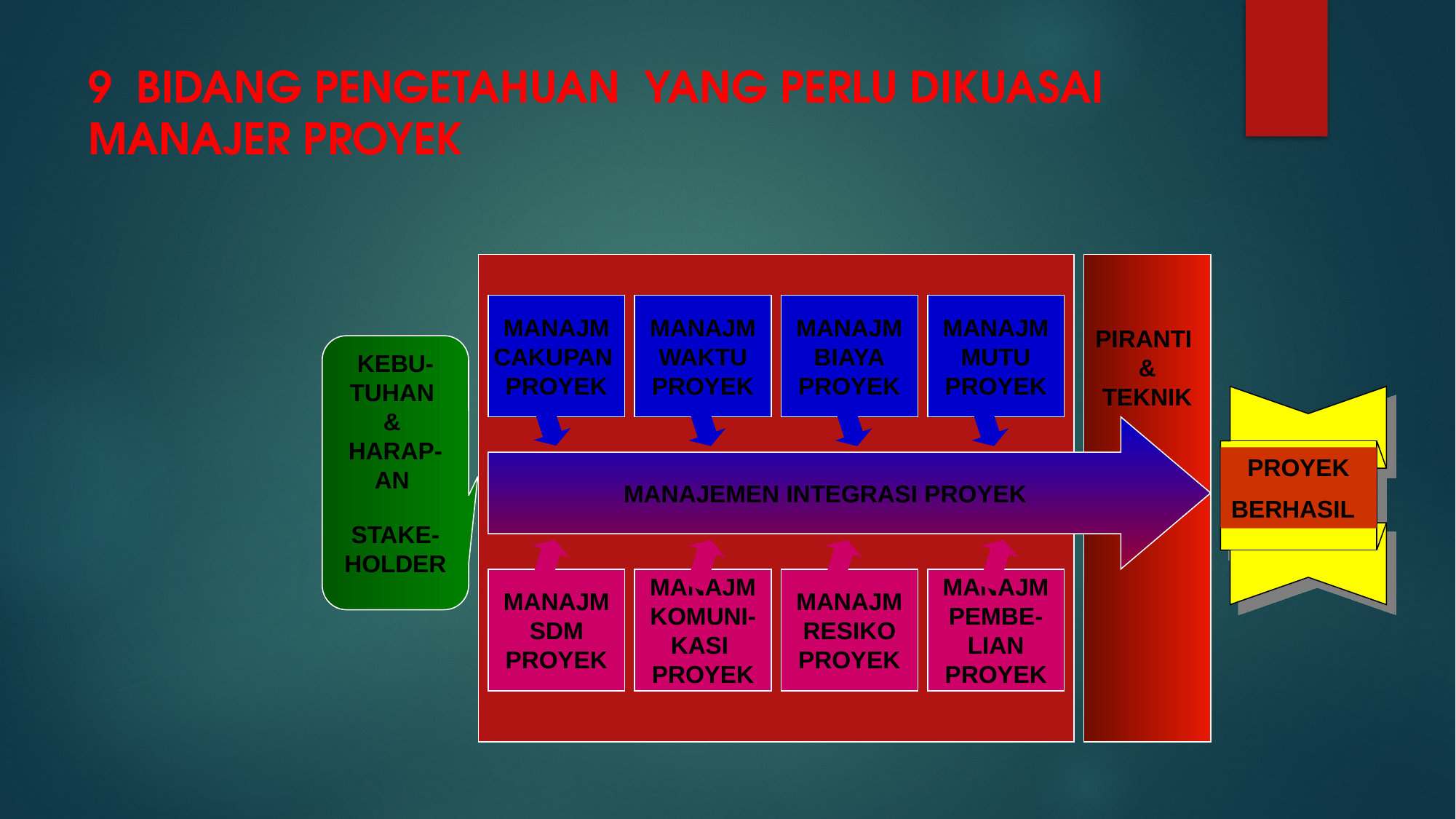

# 9  BIDANG PENGETAHUAN  YANG PERLU DIKUASAI MANAJER PROYEK

PIRANTI
&
TEKNIK

MANAJM
CAKUPAN
PROYEK
MANAJM
WAKTU
PROYEK
MANAJM
BIAYA
PROYEK
MANAJM
MUTU
PROYEK
KEBU-TUHAN
&
HARAP-AN

STAKE-HOLDER

MANAJEMEN INTEGRASI PROYEK
PROYEK
BERHASIL

MANAJM
SDM
PROYEK
MANAJM
KOMUNI-
KASI
PROYEK
MANAJM
RESIKO
PROYEK
MANAJM
PEMBE-
LIAN
PROYEK